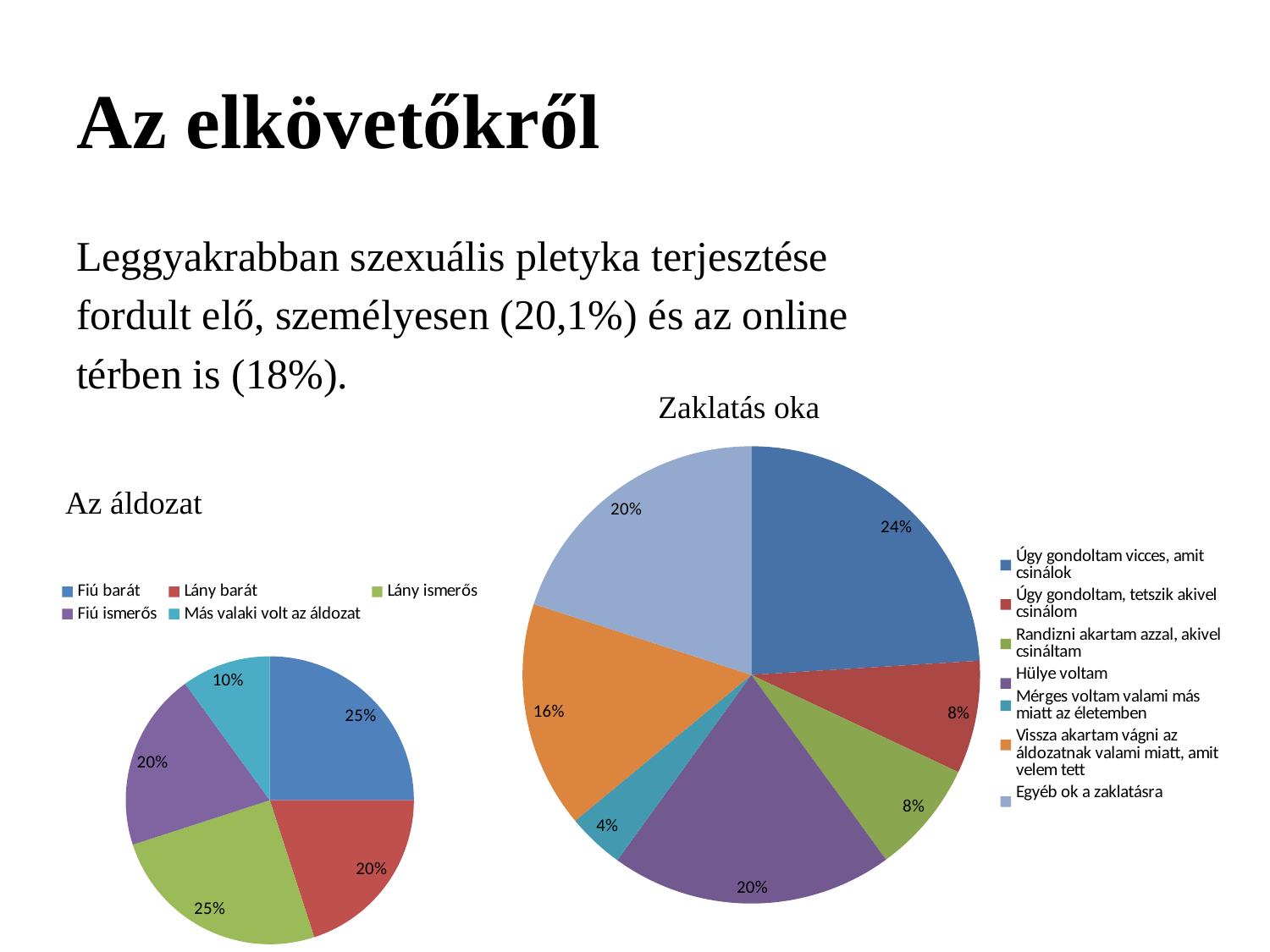

# Az elkövetőkről
Leggyakrabban szexuális pletyka terjesztése
fordult elő, személyesen (20,1%) és az online
térben is (18%).

### Chart

| Category | Sales |
|---|---|
| Úgy gondoltam vicces, amit csinálok | 0.316000000000001 |
| Úgy gondoltam, tetszik akivel csinálom | 0.10500000000000002 |
| Randizni akartam azzal, akivel csináltam | 0.10500000000000002 |
| Hülye voltam | 0.263 |
| Mérges voltam valami más miatt az életemben | 0.05300000000000001 |
| Vissza akartam vágni az áldozatnak valami miatt, amit velem tett | 0.21100000000000024 |
| Egyéb ok a zaklatásra | 0.263 |
Zaklatás oka
Az áldozat

### Chart

| Category | Sales |
|---|---|
| Fiú barát | 0.25 |
| Lány barát | 0.2 |
| Lány ismerős | 0.25 |
| Fiú ismerős | 0.2 |
| Más valaki volt az áldozat | 0.1 |